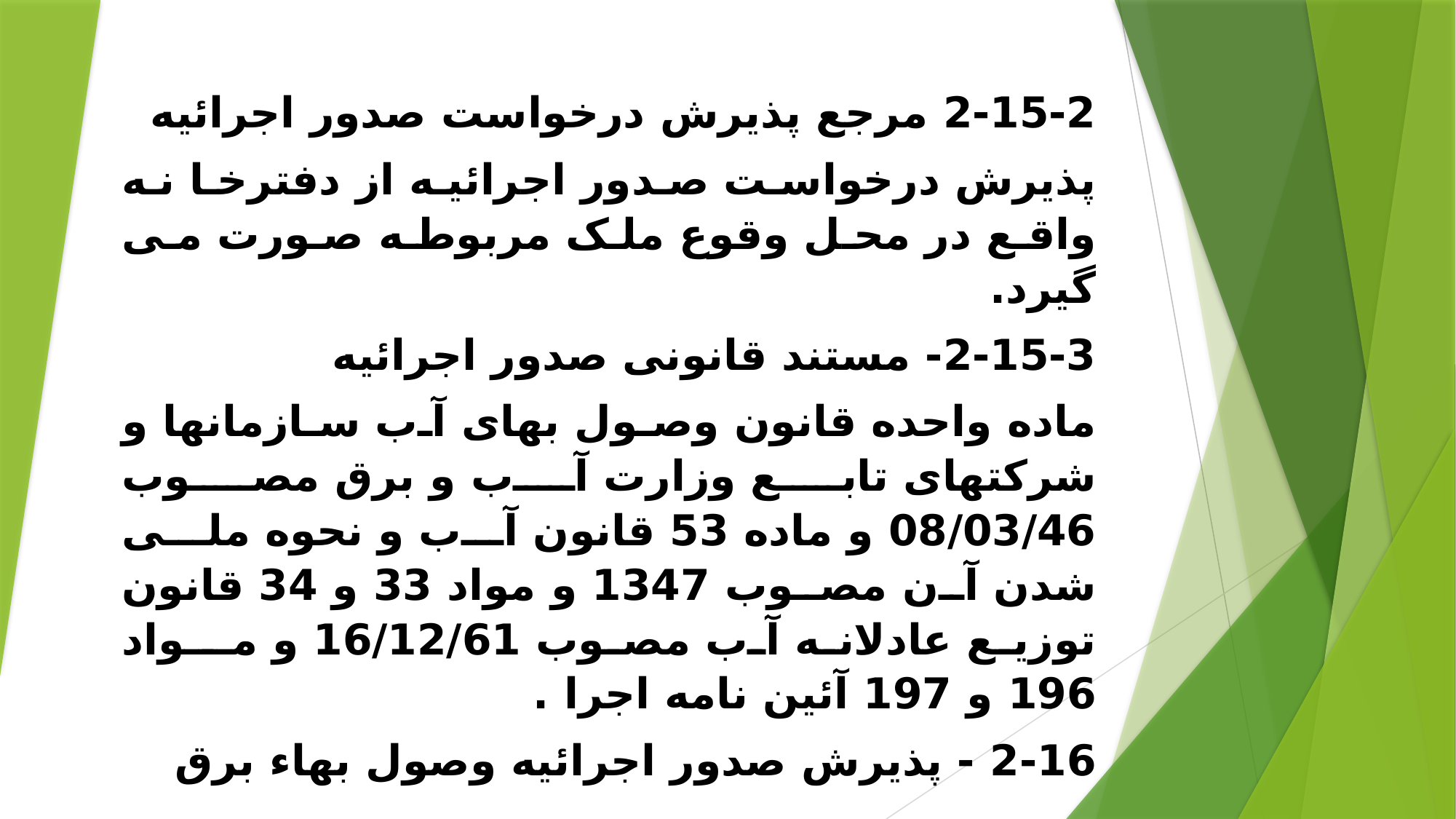

2-15-2 مرجع پذیرش درخواست صدور اجرائیه
پذیرش درخواست صدور اجرائیه از دفترخا نه واقع در محل وقوع ملک مربوطه صورت می گیرد.
2-15-3- مستند قانونی صدور اجرائیه
ماده واحده قانون وصول بهای آب سازمانها و شرکتهای تابع وزارت آب و برق مصوب 08/03/46 و ماده 53 قانون آب و نحوه ملی شدن آن مصوب 1347 و مواد 33 و 34 قانون توزیع عادلانه آب مصوب 16/12/61 و مــواد 196 و 197 آئین نامه اجرا .
2-16 - پذیرش صدور اجرائيه وصول بهاء برق